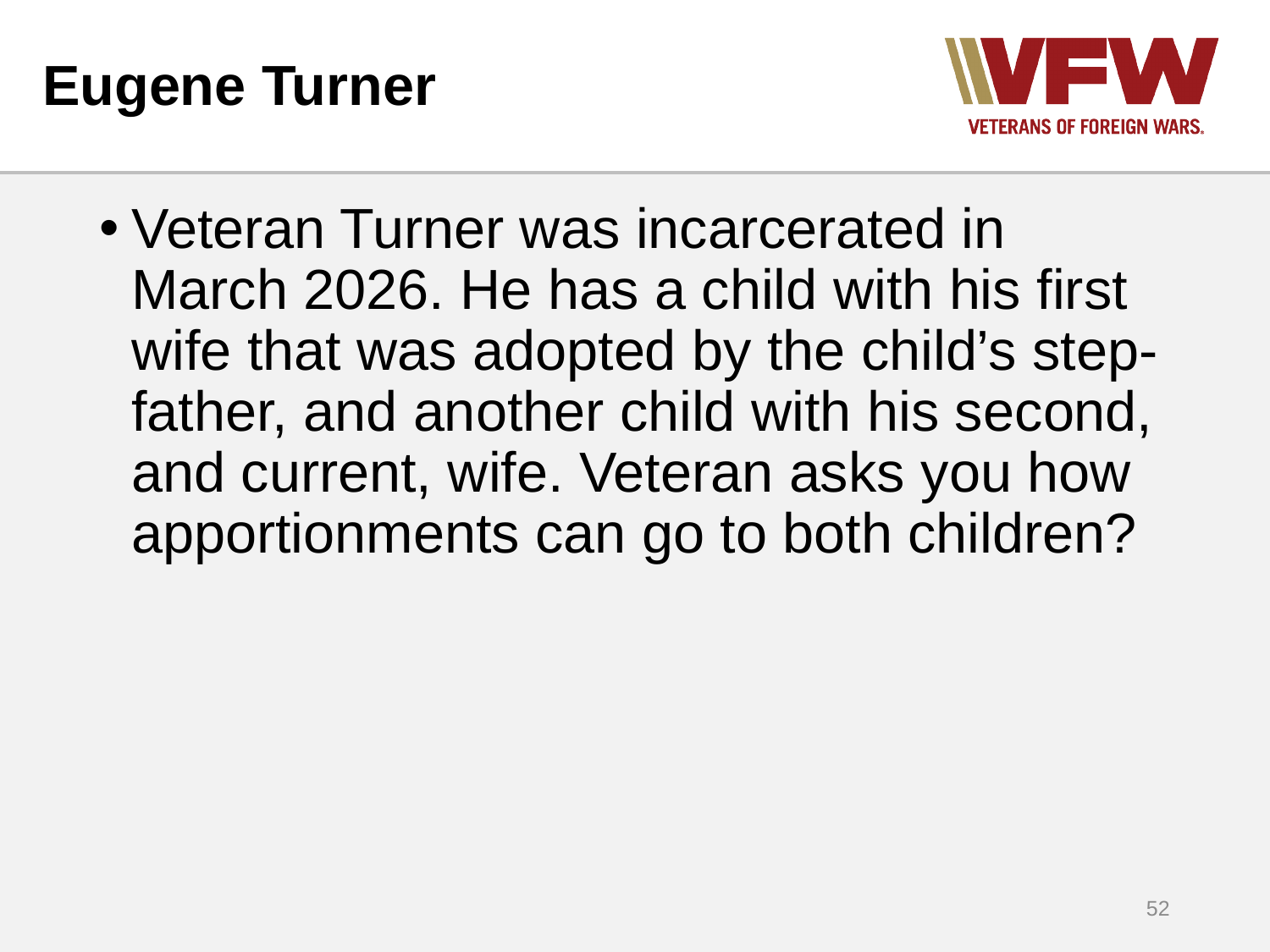

# Eugene Turner
Veteran Turner was incarcerated in March 2026. He has a child with his first wife that was adopted by the child’s step-father, and another child with his second, and current, wife. Veteran asks you how apportionments can go to both children?
52